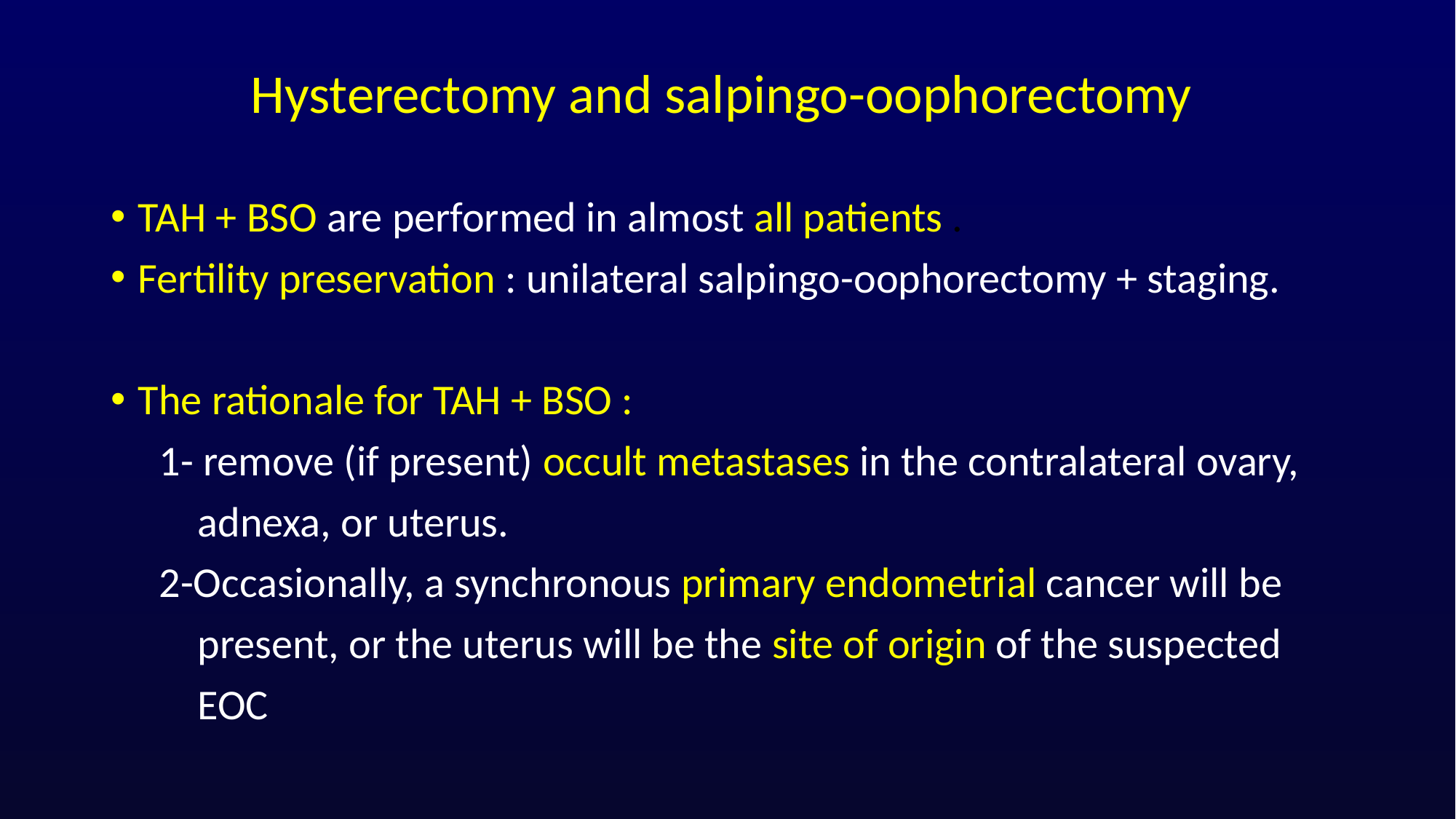

# Hysterectomy and salpingo-oophorectomy
TAH + BSO are performed in almost all patients .
Fertility preservation : unilateral salpingo-oophorectomy + staging.

The rationale for TAH + BSO :
     1- remove (if present) occult metastases in the contralateral ovary,
         adnexa, or uterus.
     2-Occasionally, a synchronous primary endometrial cancer will be
         present, or the uterus will be the site of origin of the suspected
         EOC